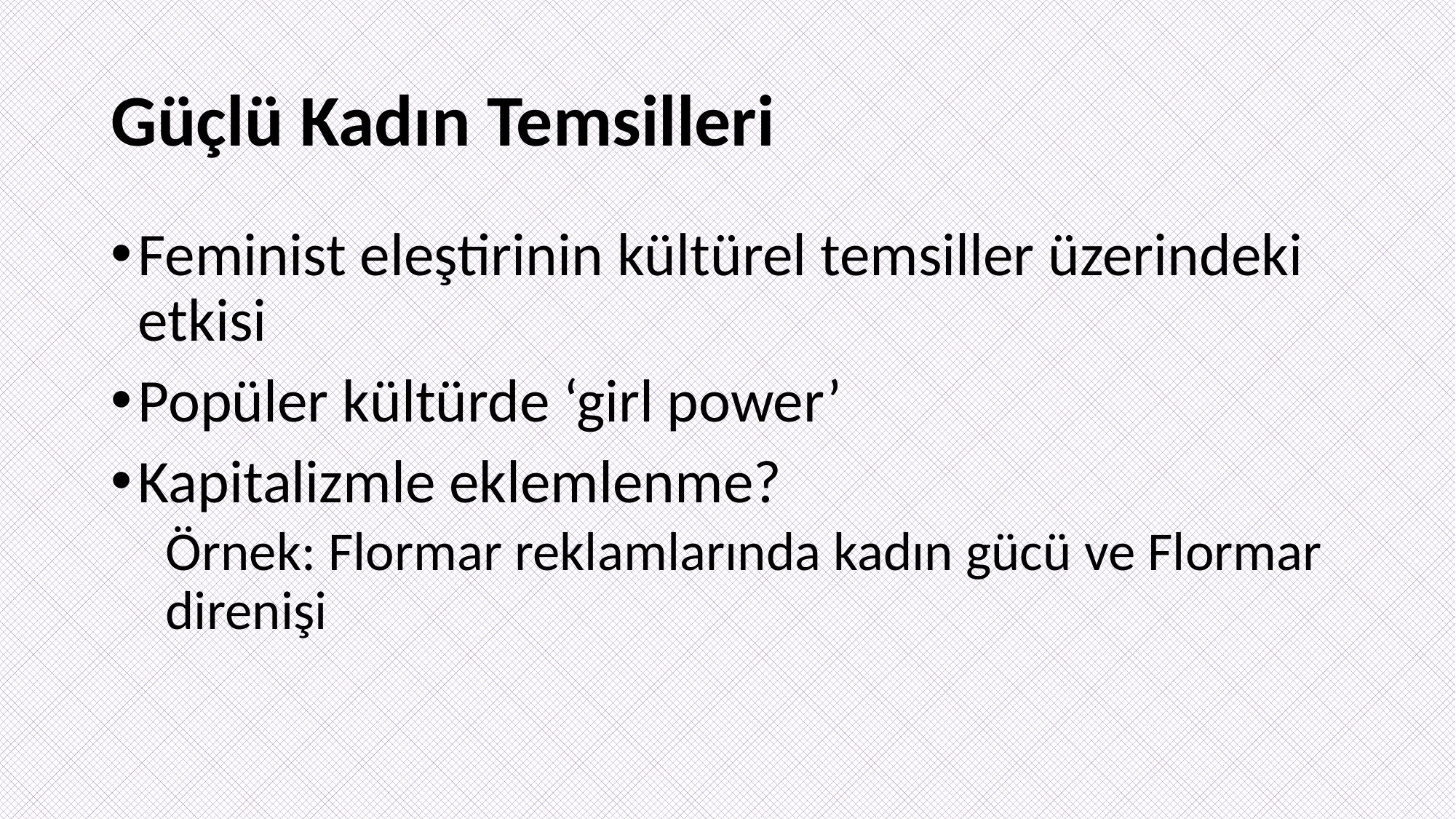

# Güçlü Kadın Temsilleri
Feminist eleştirinin kültürel temsiller üzerindeki etkisi
Popüler kültürde ‘girl power’
Kapitalizmle eklemlenme?
Örnek: Flormar reklamlarında kadın gücü ve Flormar direnişi